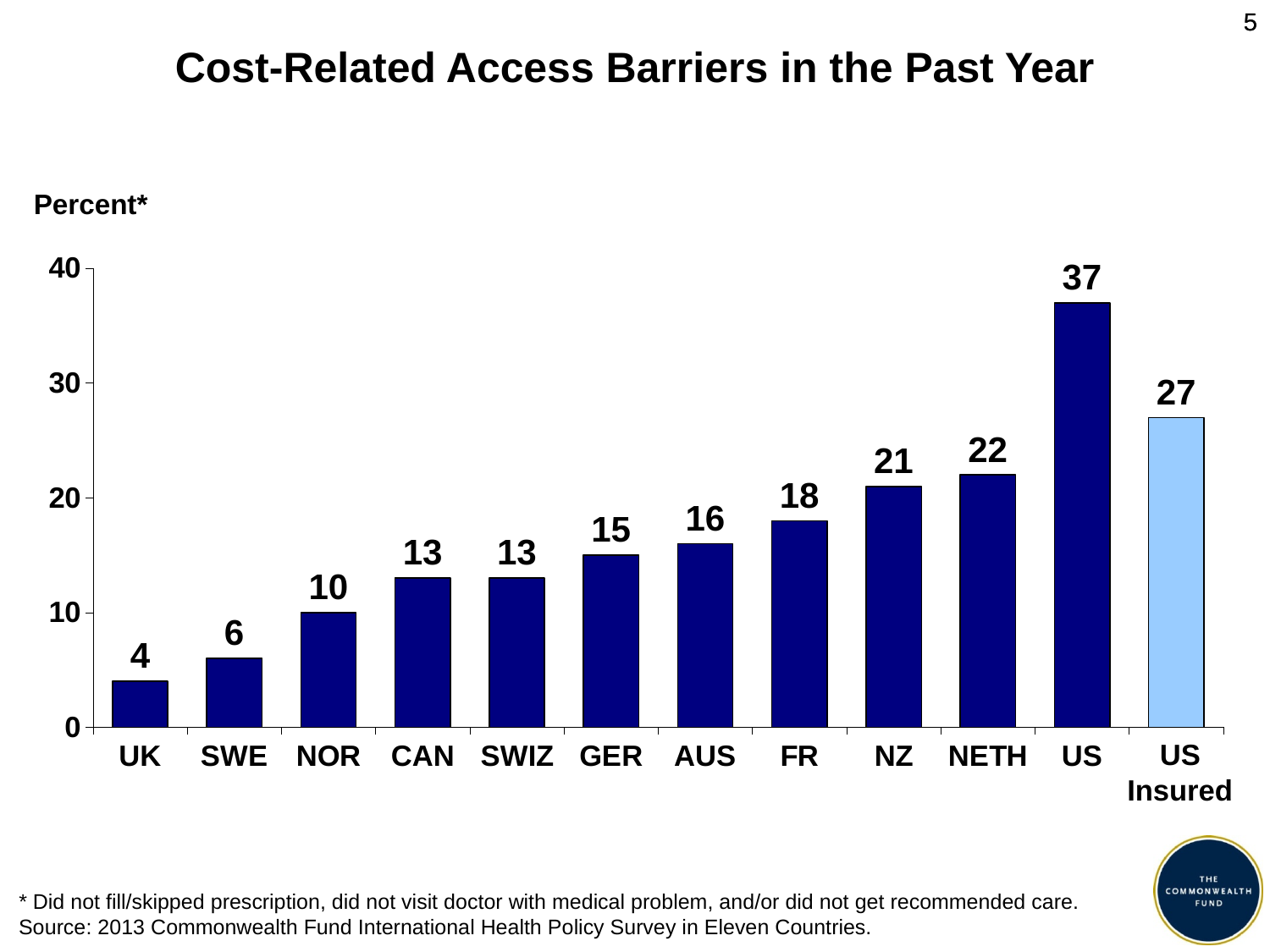

5
5
Cost-Related Access Barriers in the Past Year
Percent*

### Chart

| Category |  |
|---|---|
| UK | 4.0 |
| SWE | 6.0 |
| NOR | 10.0 |
| CAN | 13.0 |
| SWIZ | 13.0 |
| GER | 15.0 |
| AUS | 16.0 |
| FR | 18.0 |
| NZ | 21.0 |
| NETH | 22.0 |
| US | 37.0 |
US Insured
* Did not fill/skipped prescription, did not visit doctor with medical problem, and/or did not get recommended care.
Source: 2013 Commonwealth Fund International Health Policy Survey in Eleven Countries.